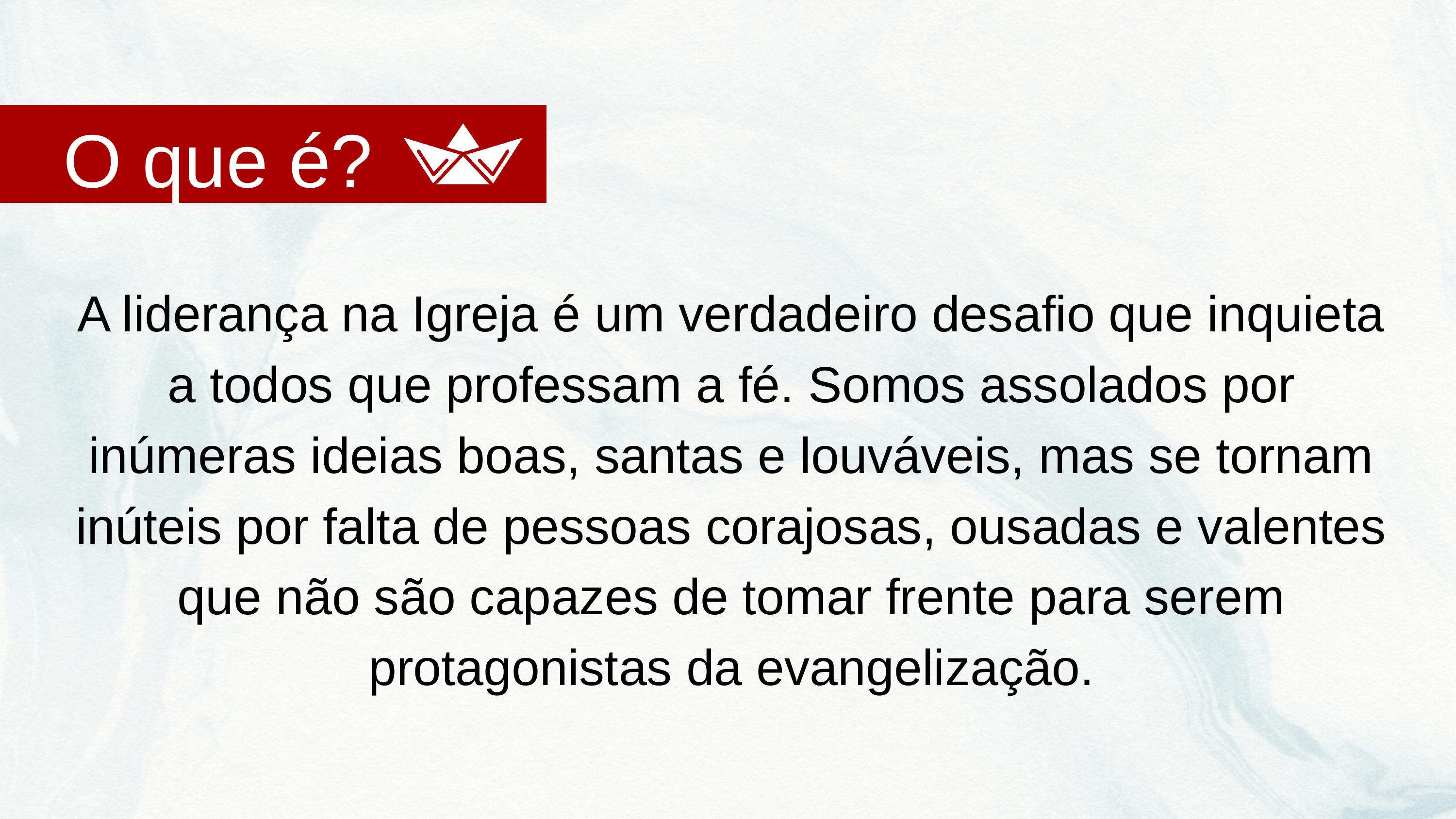

O que é?

A liderança na Igreja é um verdadeiro desafio que inquieta a todos que professam a fé. Somos assolados por inúmeras ideias boas, santas e louváveis, mas se tornam inúteis por falta de pessoas corajosas, ousadas e valentes que não são capazes de tomar frente para serem protagonistas da evangelização.